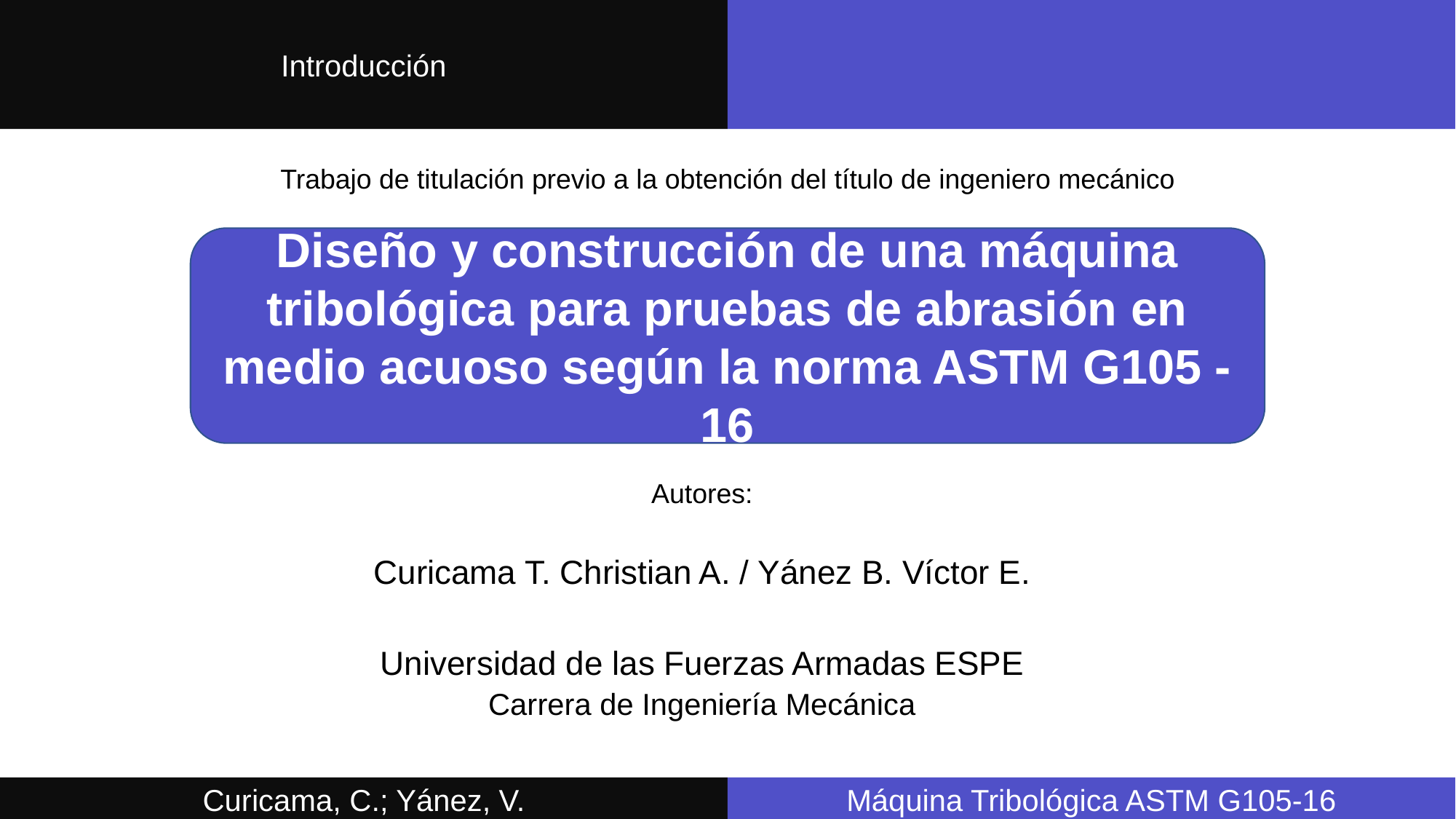

Introducción

Trabajo de titulación previo a la obtención del título de ingeniero mecánico
Diseño y construcción de una máquina tribológica para pruebas de abrasión en medio acuoso según la norma ASTM G105 - 16
Autores:
Curicama T. Christian A. / Yánez B. Víctor E.
Universidad de las Fuerzas Armadas ESPE
Carrera de Ingeniería Mecánica
Curicama, C.; Yánez, V.
Máquina Tribológica ASTM G105-16